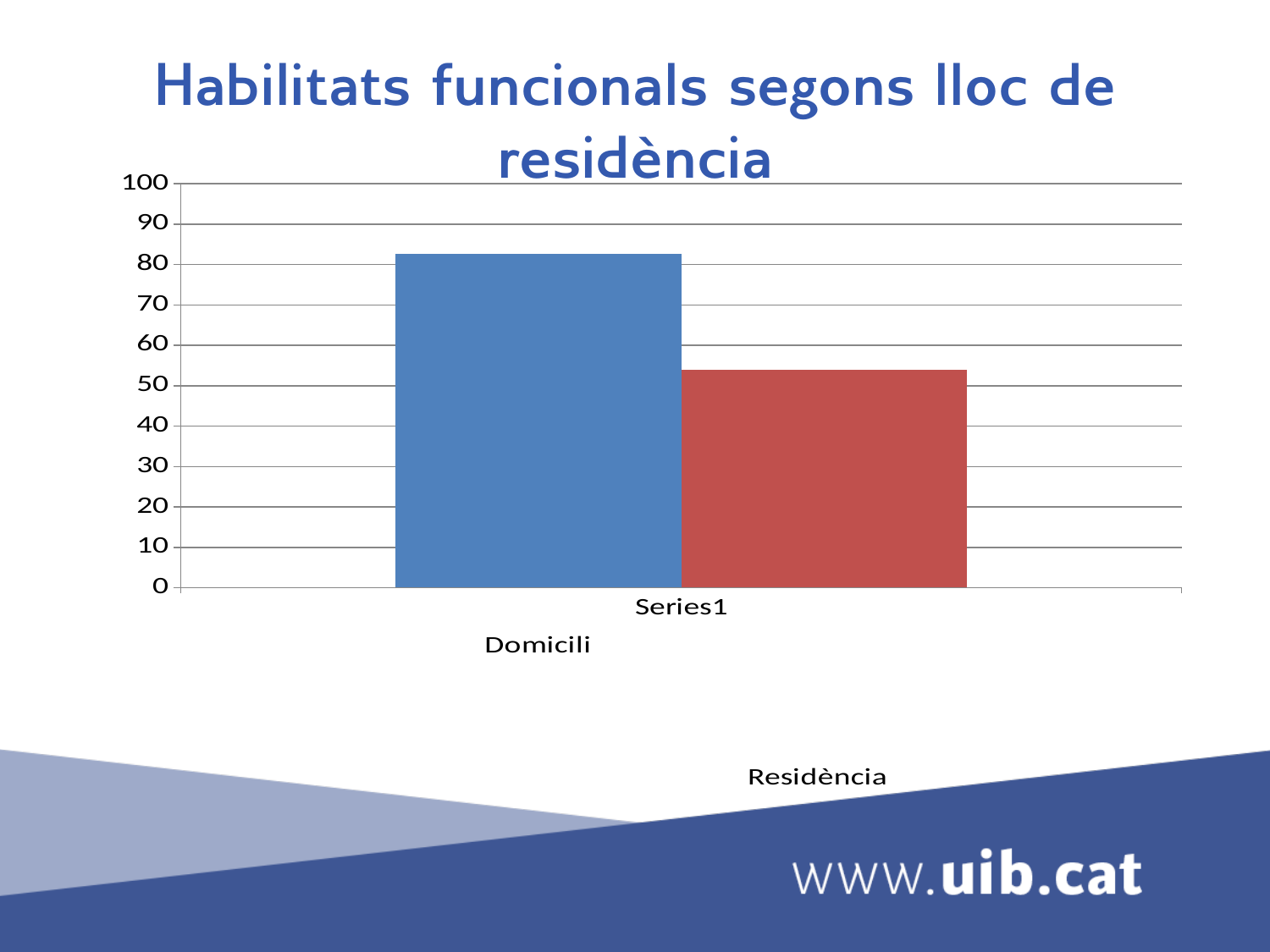

# Habilitats funcionals segons lloc de residència

### Chart

| Category | Domicili | Residència |
|---|---|---|
|  | 82.6 | 54.0 |